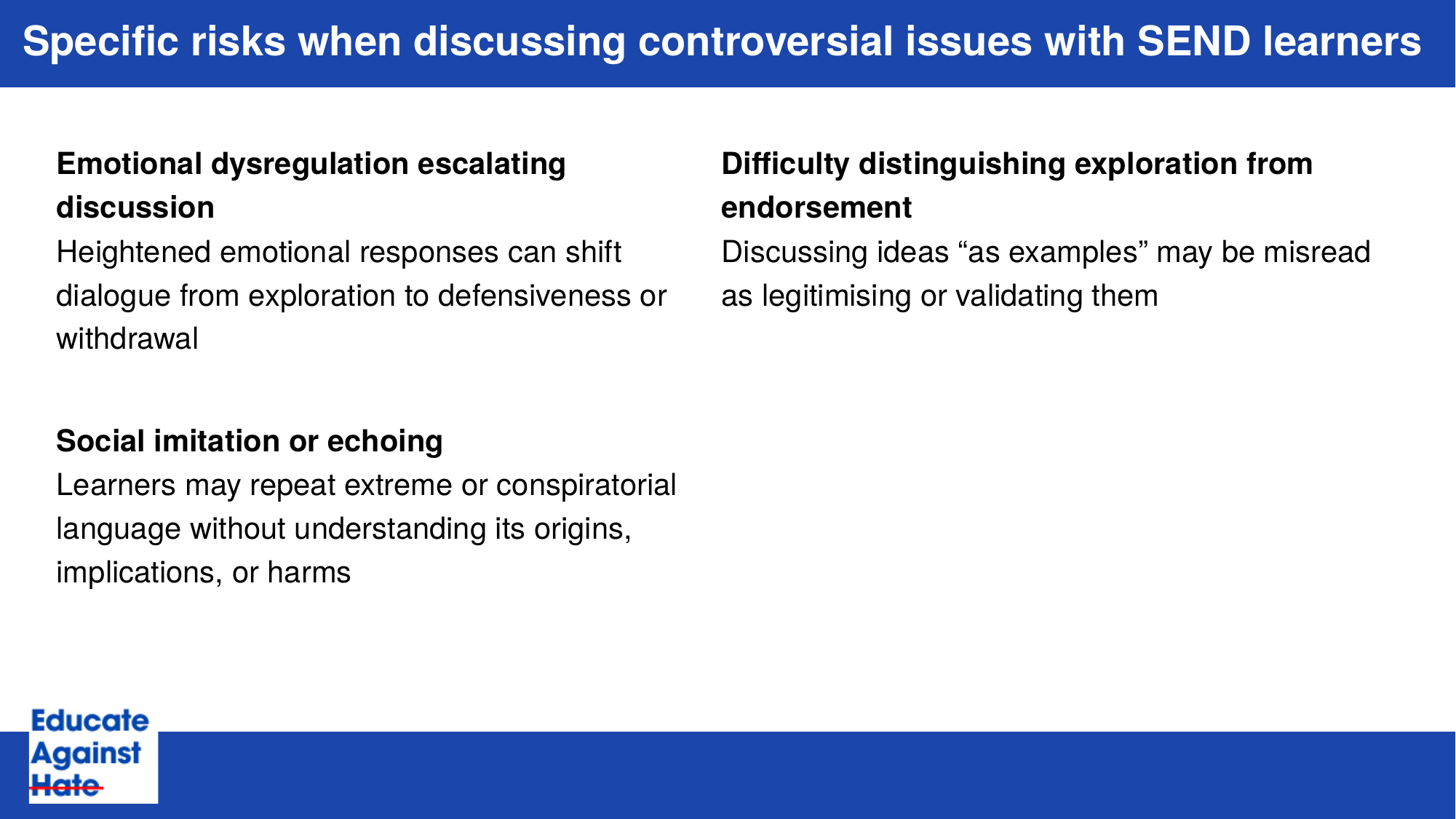

# Specific risks when discussing controversial issues with SEND learners
Emotional dysregulation escalating discussion
Heightened emotional responses can shift dialogue from exploration to defensiveness or withdrawal

Social imitation or echoing
Learners may repeat extreme or conspiratorial language without understanding its origins, implications, or harms

Difficulty distinguishing exploration from endorsement
Discussing ideas “as examples” may be misread as legitimising or validating them